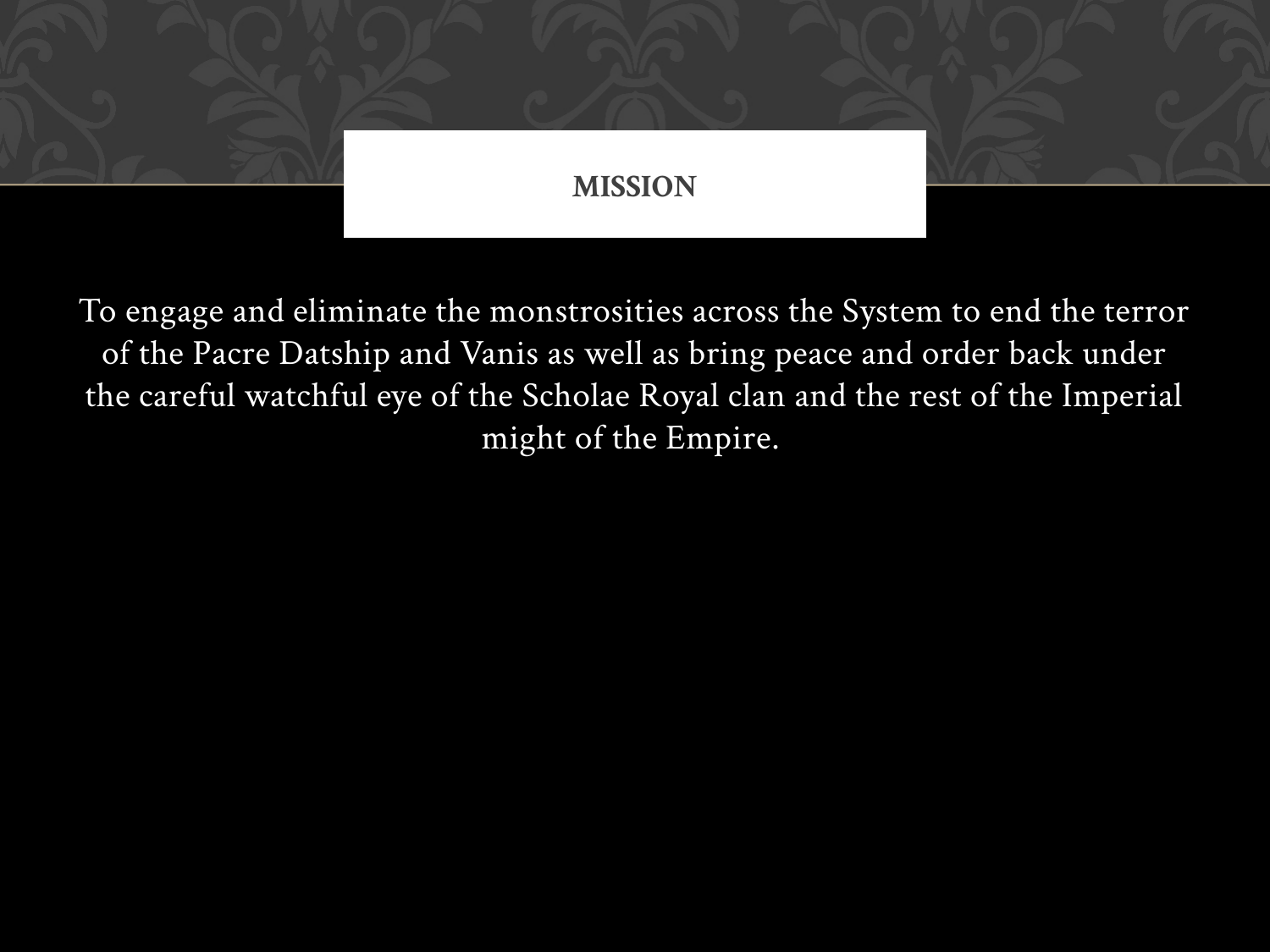

# Mission
To engage and eliminate the monstrosities across the System to end the terror of the Pacre Datship and Vanis as well as bring peace and order back under the careful watchful eye of the Scholae Royal clan and the rest of the Imperial might of the Empire.